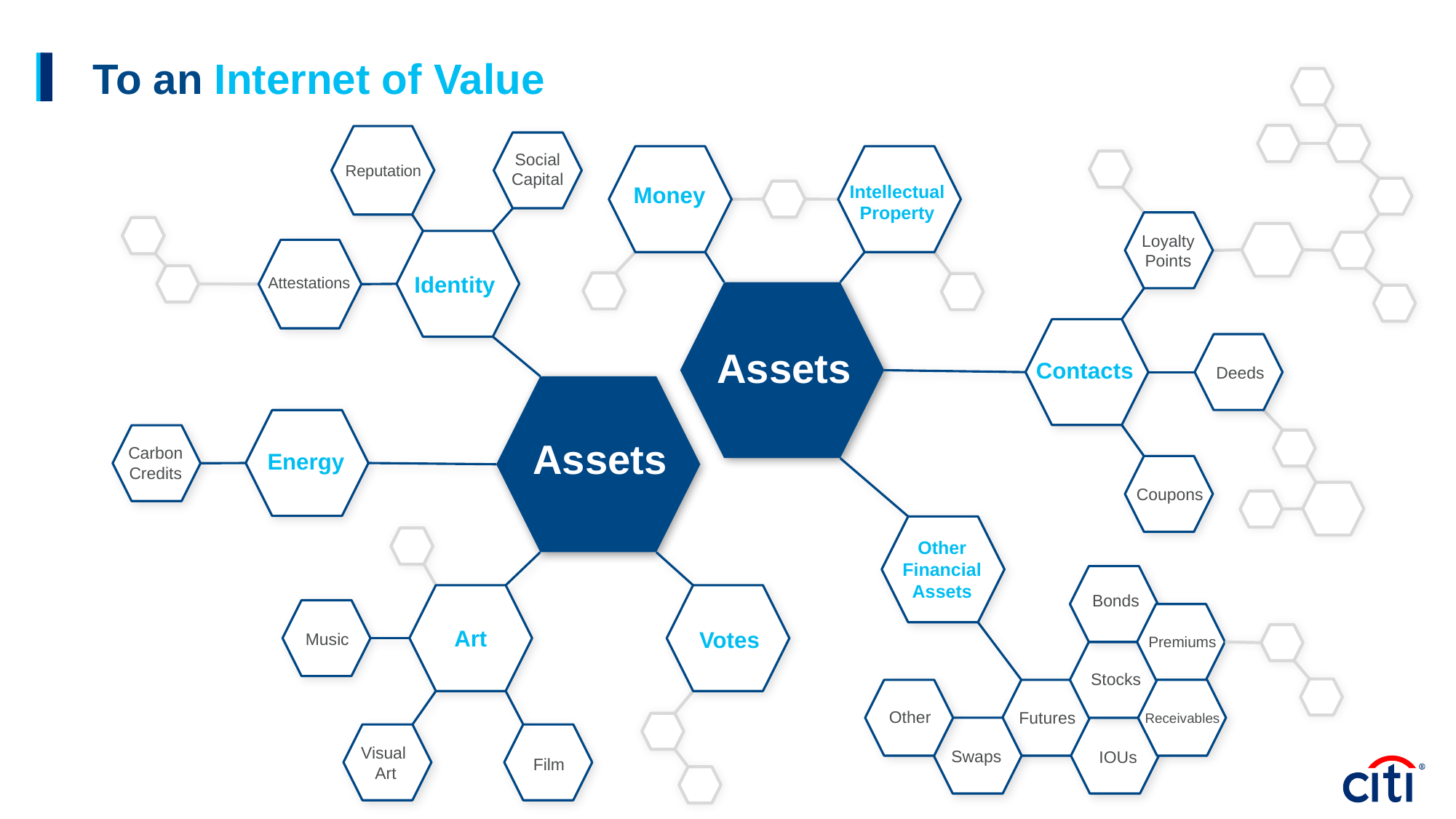

To an Internet of Value

Social Capital

Reputation
Intellectual Property
Money

Loyalty Points

Identity
Attestations

Assets
Contacts
Deeds

Assets

Carbon Credits
Energy

Coupons

Other Financial Assets

Bonds

Art
Votes
Music

Premiums
Stocks

Other
Futures
Receivables

Visual
Art
Swaps
IOUs
Film